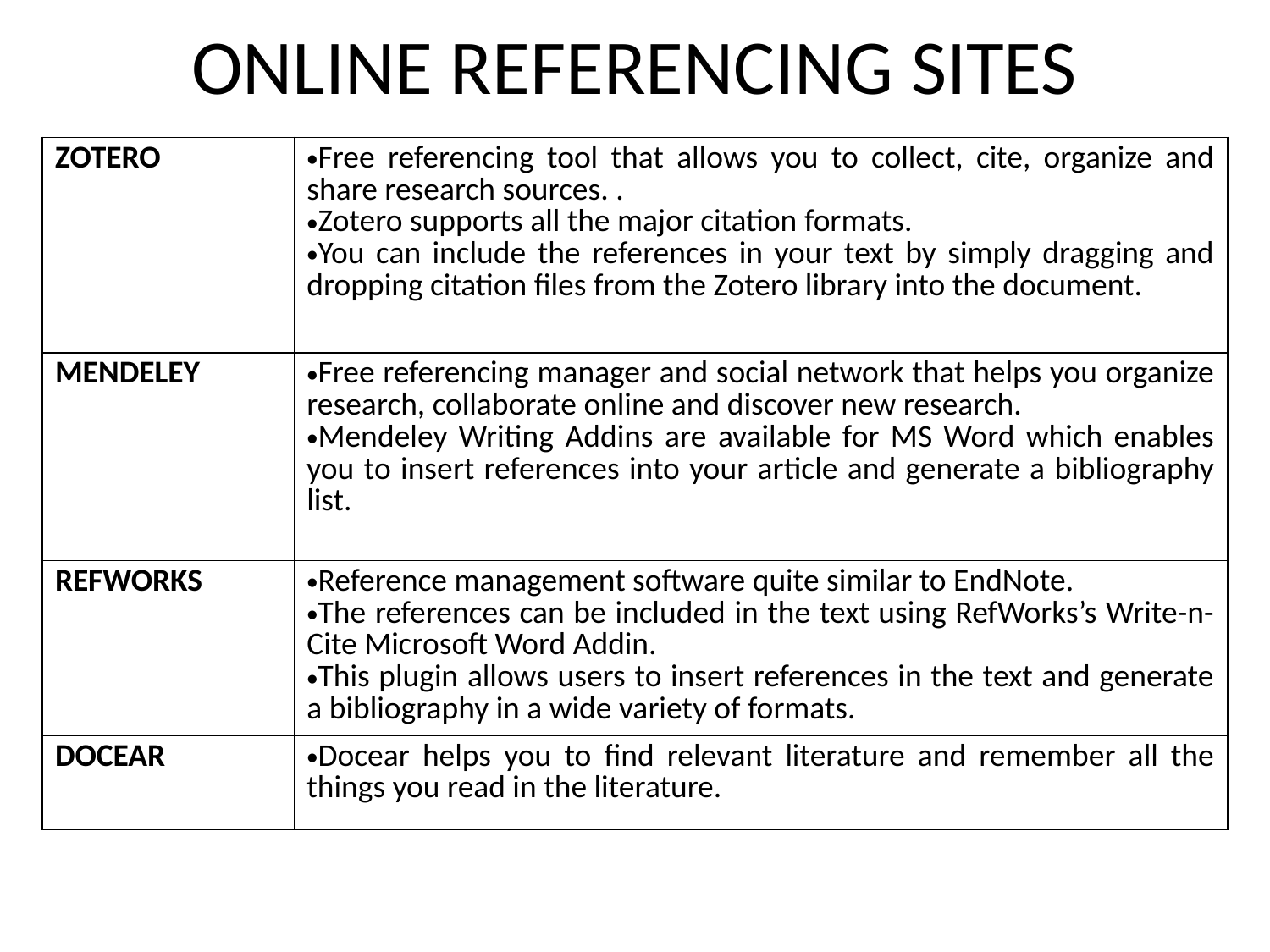

# ONLINE REFERENCING SITES
| ZOTERO | Free referencing tool that allows you to collect, cite, organize and share research sources. . Zotero supports all the major citation formats. You can include the references in your text by simply dragging and dropping citation files from the Zotero library into the document. |
| --- | --- |
| MENDELEY | Free referencing manager and social network that helps you organize research, collaborate online and discover new research. Mendeley Writing Addins are available for MS Word which enables you to insert references into your article and generate a bibliography list. |
| REFWORKS | Reference management software quite similar to EndNote. The references can be included in the text using RefWorks’s Write-n-Cite Microsoft Word Addin. This plugin allows users to insert references in the text and generate a bibliography in a wide variety of formats. |
| DOCEAR | Docear helps you to find relevant literature and remember all the things you read in the literature. |